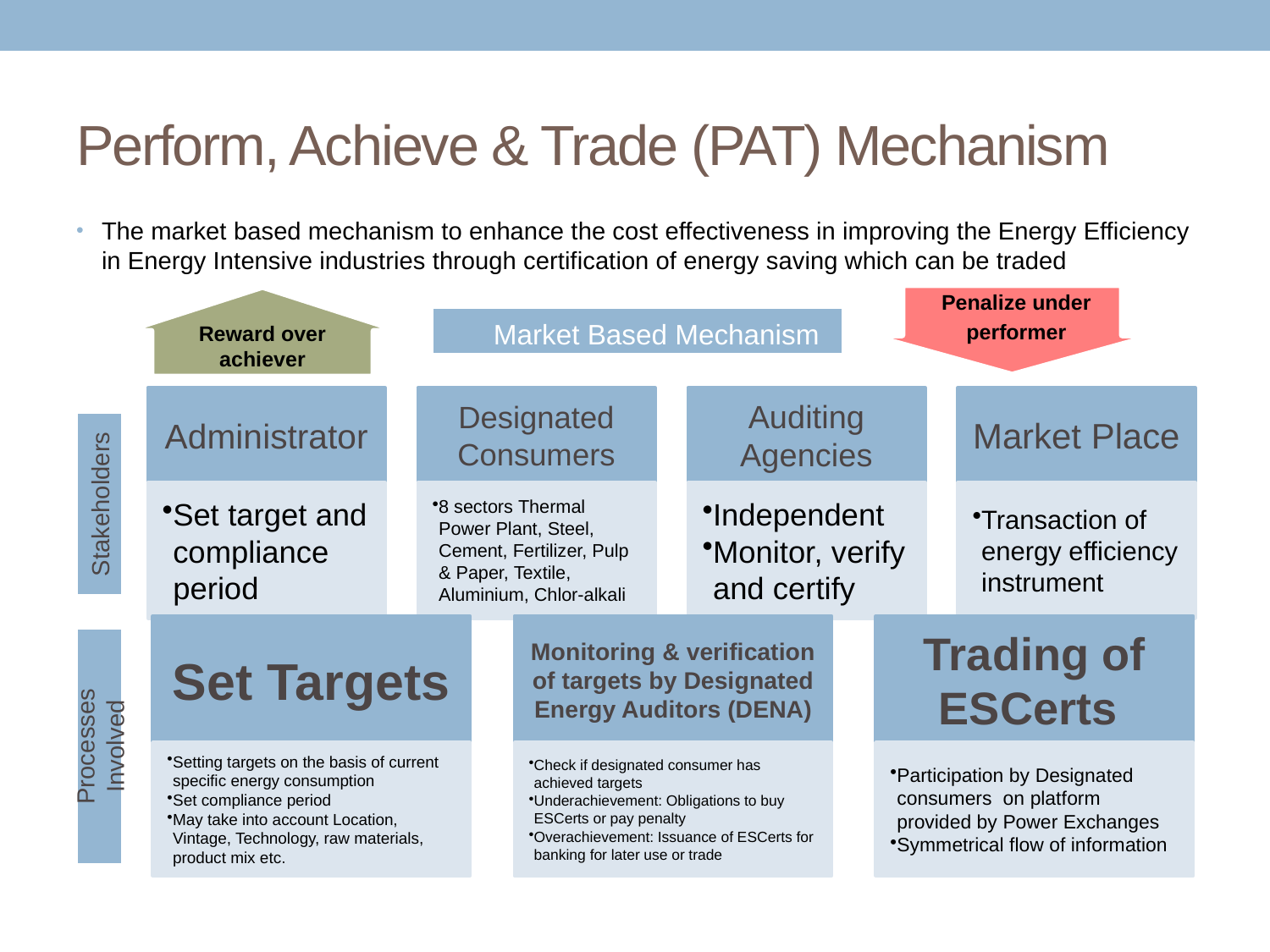

# Perform, Achieve & Trade (PAT) Mechanism
The market based mechanism to enhance the cost effectiveness in improving the Energy Efficiency in Energy Intensive industries through certification of energy saving which can be traded

Penalize under performer

Reward over achiever

Market Based Mechanism
Administrator
Set target and compliance period
Designated Consumers
8 sectors Thermal Power Plant, Steel, Cement, Fertilizer, Pulp & Paper, Textile, Aluminium, Chlor-alkali
Auditing Agencies
Independent
Monitor, verify and certify
Market Place
Transaction of energy efficiency instrument
Stakeholders
Set Targets
Setting targets on the basis of current specific energy consumption
Monitoring & verification of targets by Designated Energy Auditors (DENA)
Check if designated consumer has achieved targets
Trading of ESCerts
Participation by Designated consumers  on platform provided by Power Exchanges
May take into account Location, Vintage, Technology, raw materials, product mix etc.
Underachievement: Obligations to buy ESCerts or pay penalty
Overachievement: Issuance of ESCerts for banking for later use or trade
Set compliance period
Symmetrical flow of information
Processes Involved